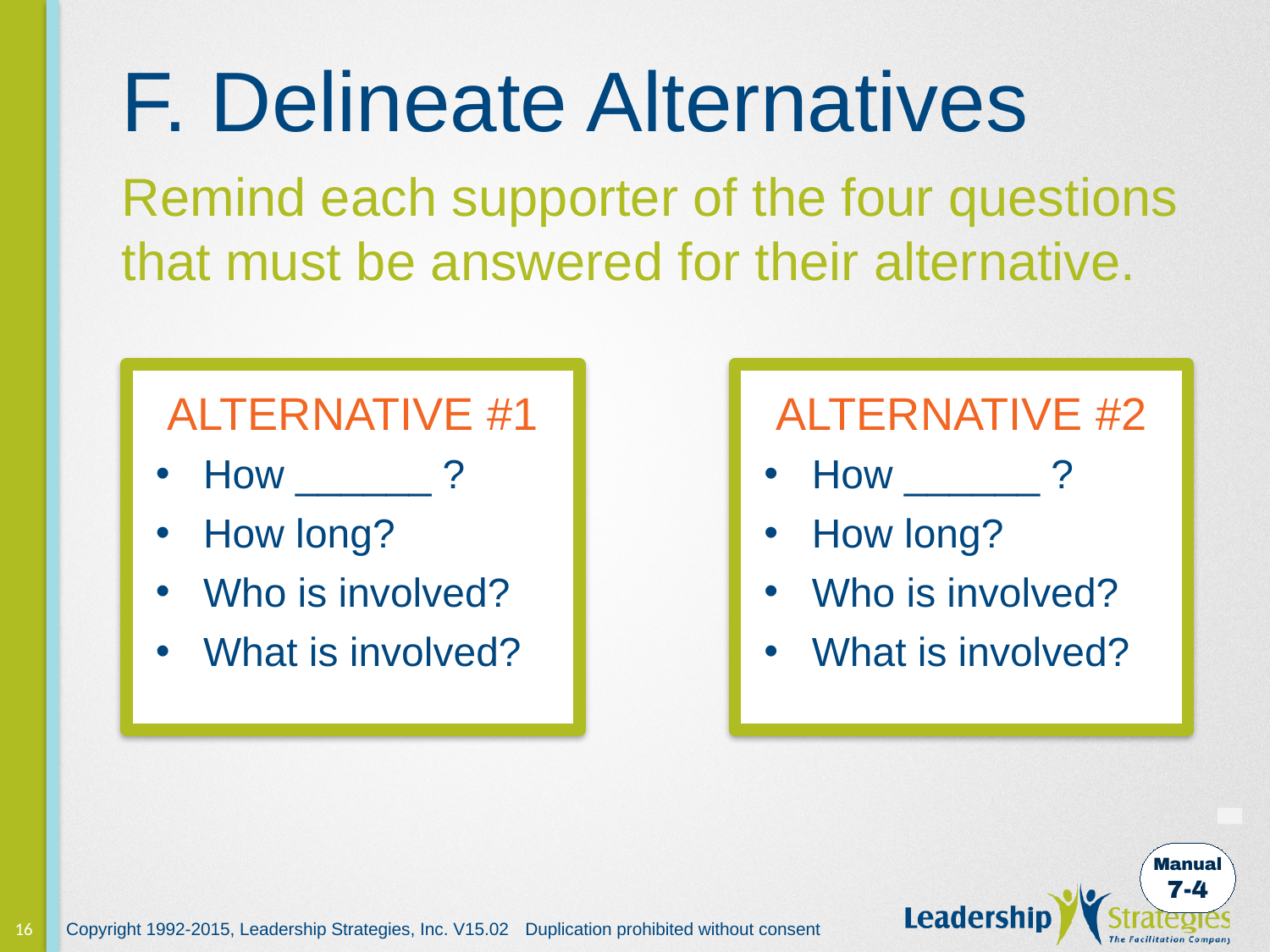

# F. Delineate Alternatives
Remind each supporter of the four questions that must be answered for their alternative.

Alternative #1
How ______ ?
How long?
Who is involved?
What is involved?

Alternative #2
How ______ ?
How long?
Who is involved?
What is involved?
-

Manual
7-4